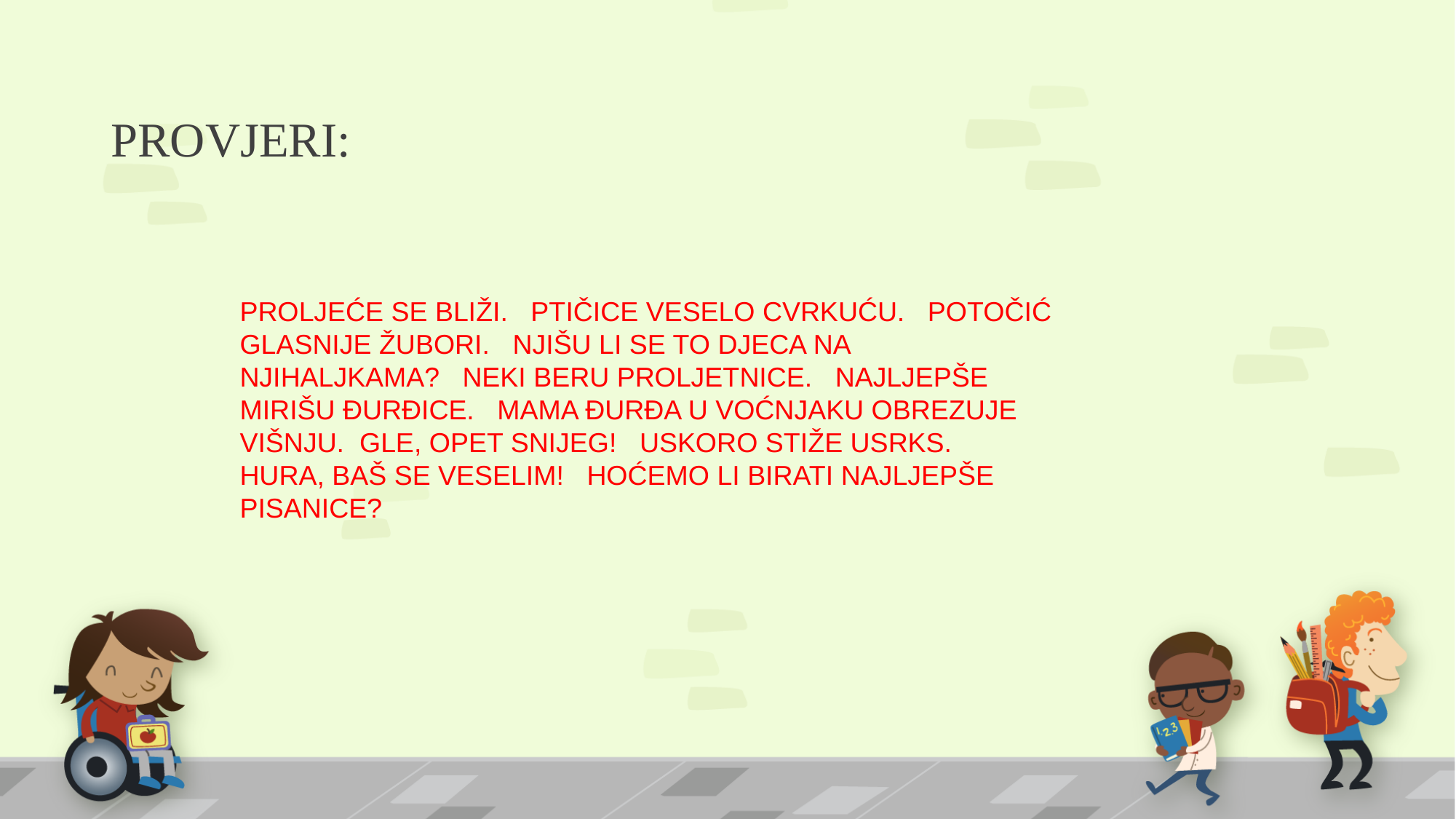

# PROVJERI:
PROLJEĆE SE BLIŽI.   PTIČICE VESELO CVRKUĆU.   POTOČIĆ GLASNIJE ŽUBORI.   NJIŠU LI SE TO DJECA NA NJIHALJKAMA?   NEKI BERU PROLJETNICE.   NAJLJEPŠE MIRIŠU ĐURĐICE.   MAMA ĐURĐA U VOĆNJAKU OBREZUJE VIŠNJU.  GLE, OPET SNIJEG!   USKORO STIŽE USRKS.   HURA, BAŠ SE VESELIM!   HOĆEMO LI BIRATI NAJLJEPŠE PISANICE?